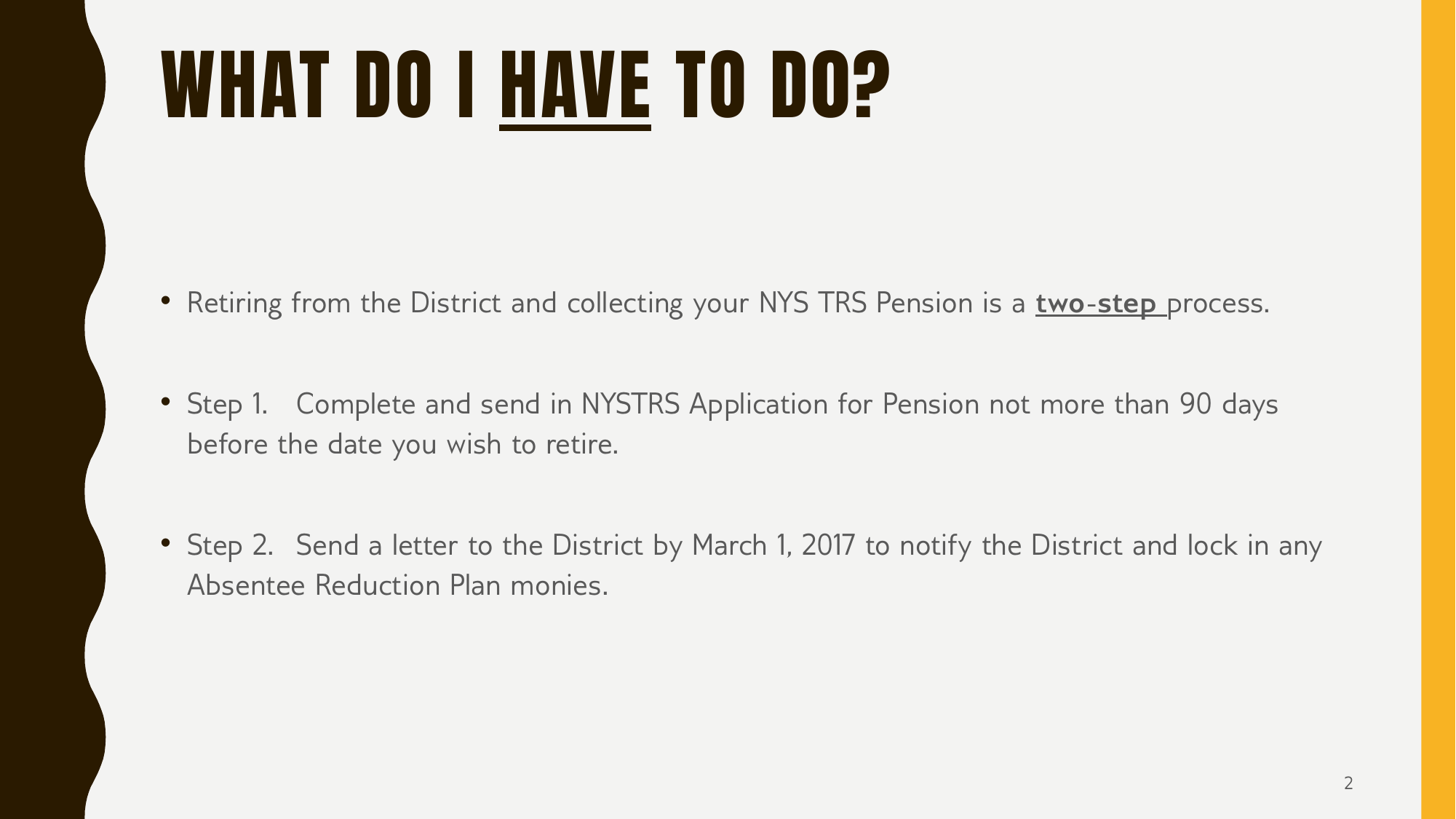

# What do I Have to d0?
Retiring from the District and collecting your NYS TRS Pension is a two-step process.

Step 1.	Complete and send in NYSTRS Application for Pension not more than 90 days before the date you wish to retire.

Step 2.	Send a letter to the District by March 1, 2017 to notify the District and lock in any Absentee Reduction Plan monies.
2